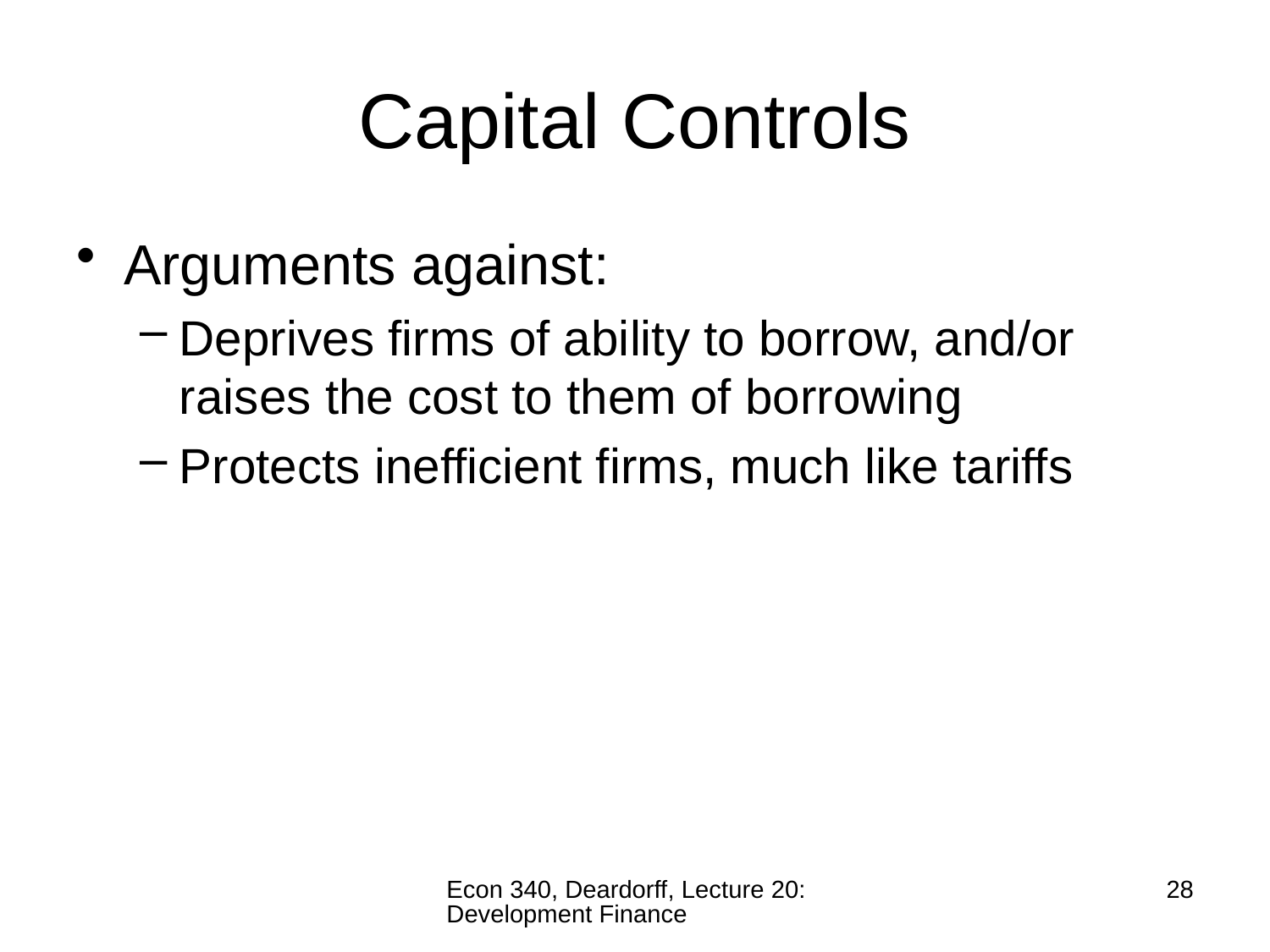

# Capital Controls
Arguments against:
Deprives firms of ability to borrow, and/or raises the cost to them of borrowing
Protects inefficient firms, much like tariffs
Econ 340, Deardorff, Lecture 20: Development Finance
28